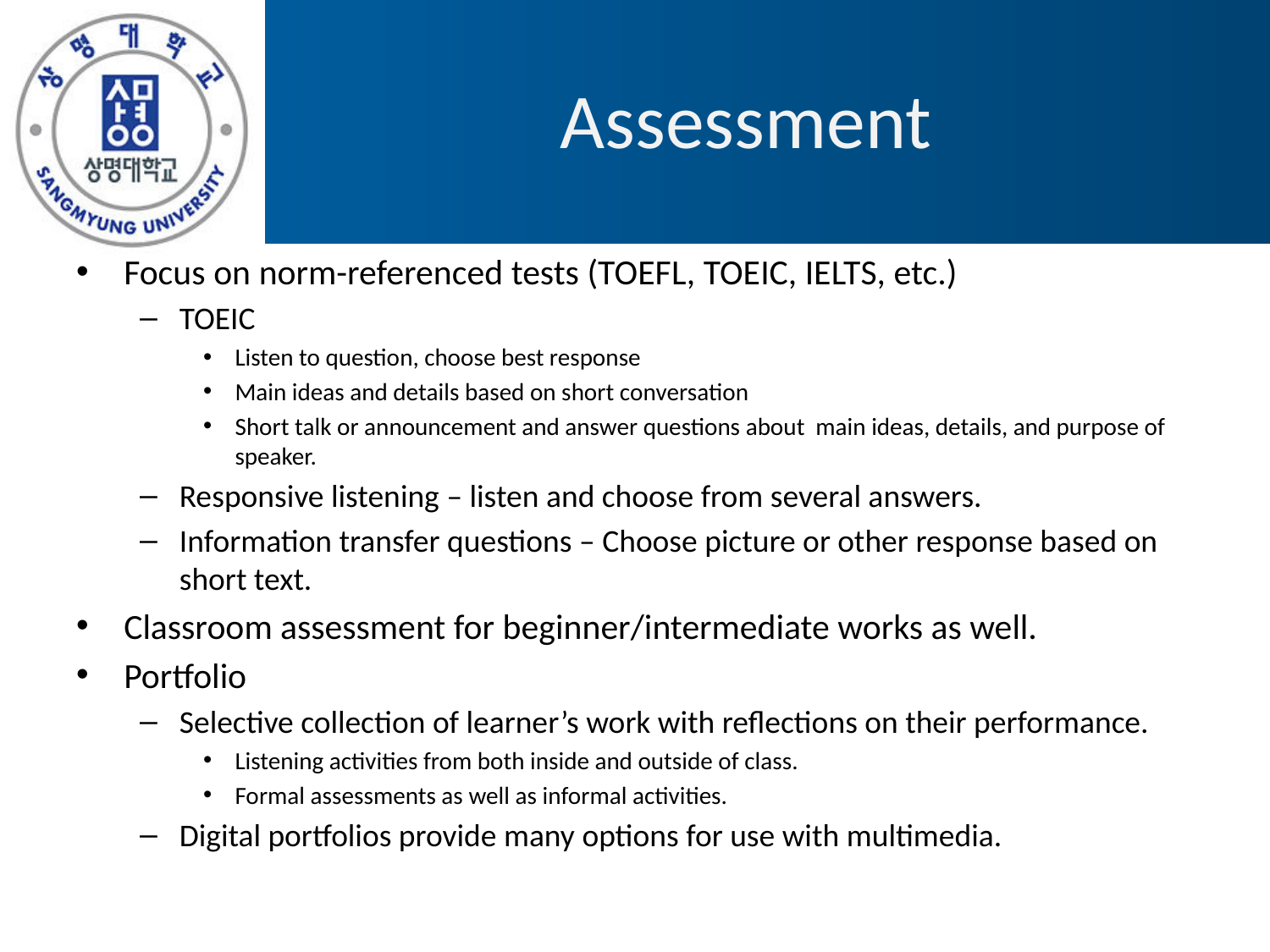

# Assessment
Focus on norm-referenced tests (TOEFL, TOEIC, IELTS, etc.)
TOEIC
Listen to question, choose best response
Main ideas and details based on short conversation
Short talk or announcement and answer questions about  main ideas, details, and purpose of speaker.
Responsive listening – listen and choose from several answers.
Information transfer questions – Choose picture or other response based on short text.
Classroom assessment for beginner/intermediate works as well.
Portfolio
Selective collection of learner’s work with reflections on their performance.
Listening activities from both inside and outside of class.
Formal assessments as well as informal activities.
Digital portfolios provide many options for use with multimedia.